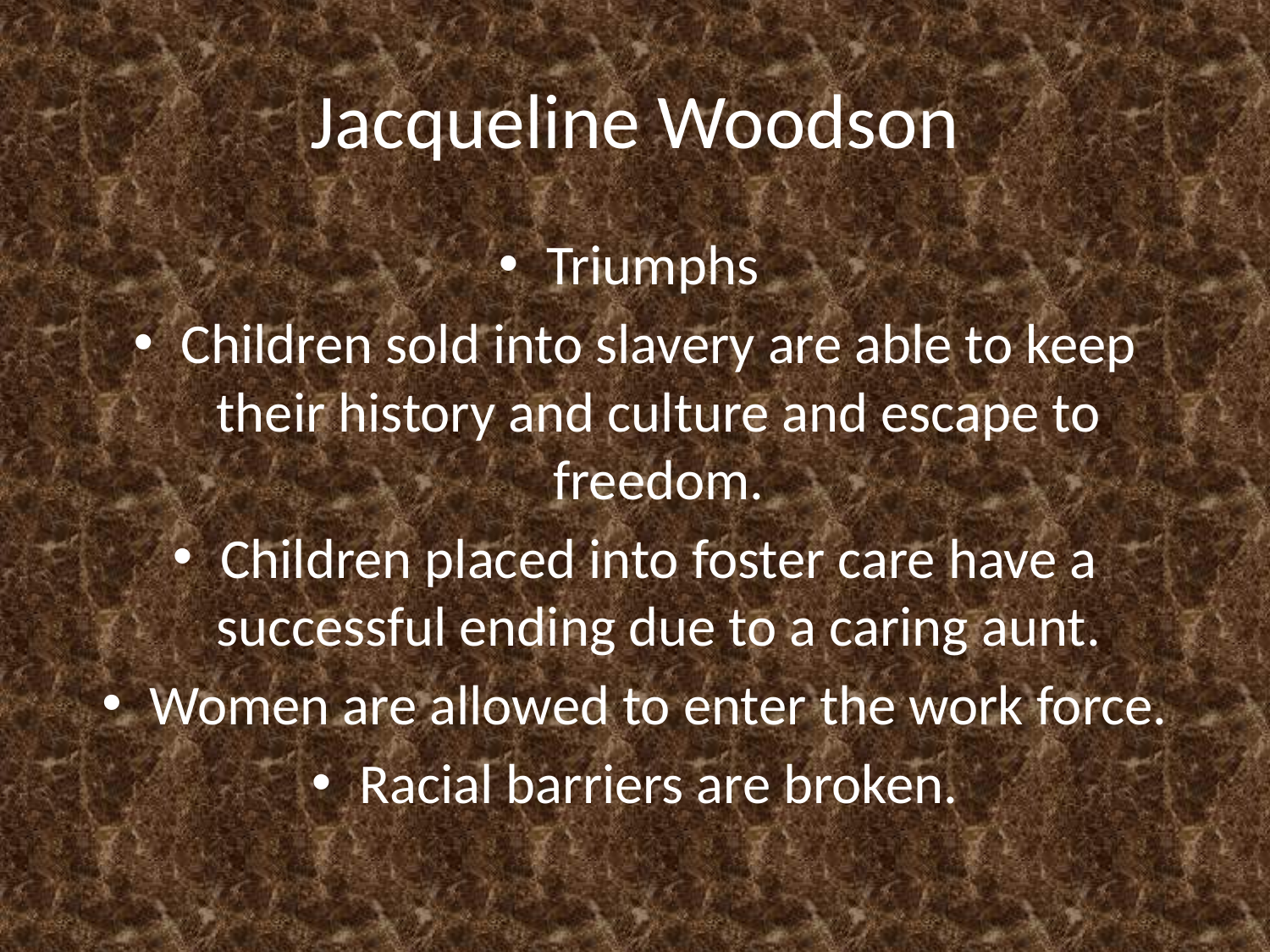

# Jacqueline Woodson
Triumphs
Children sold into slavery are able to keep their history and culture and escape to freedom.
Children placed into foster care have a successful ending due to a caring aunt.
Women are allowed to enter the work force.
Racial barriers are broken.